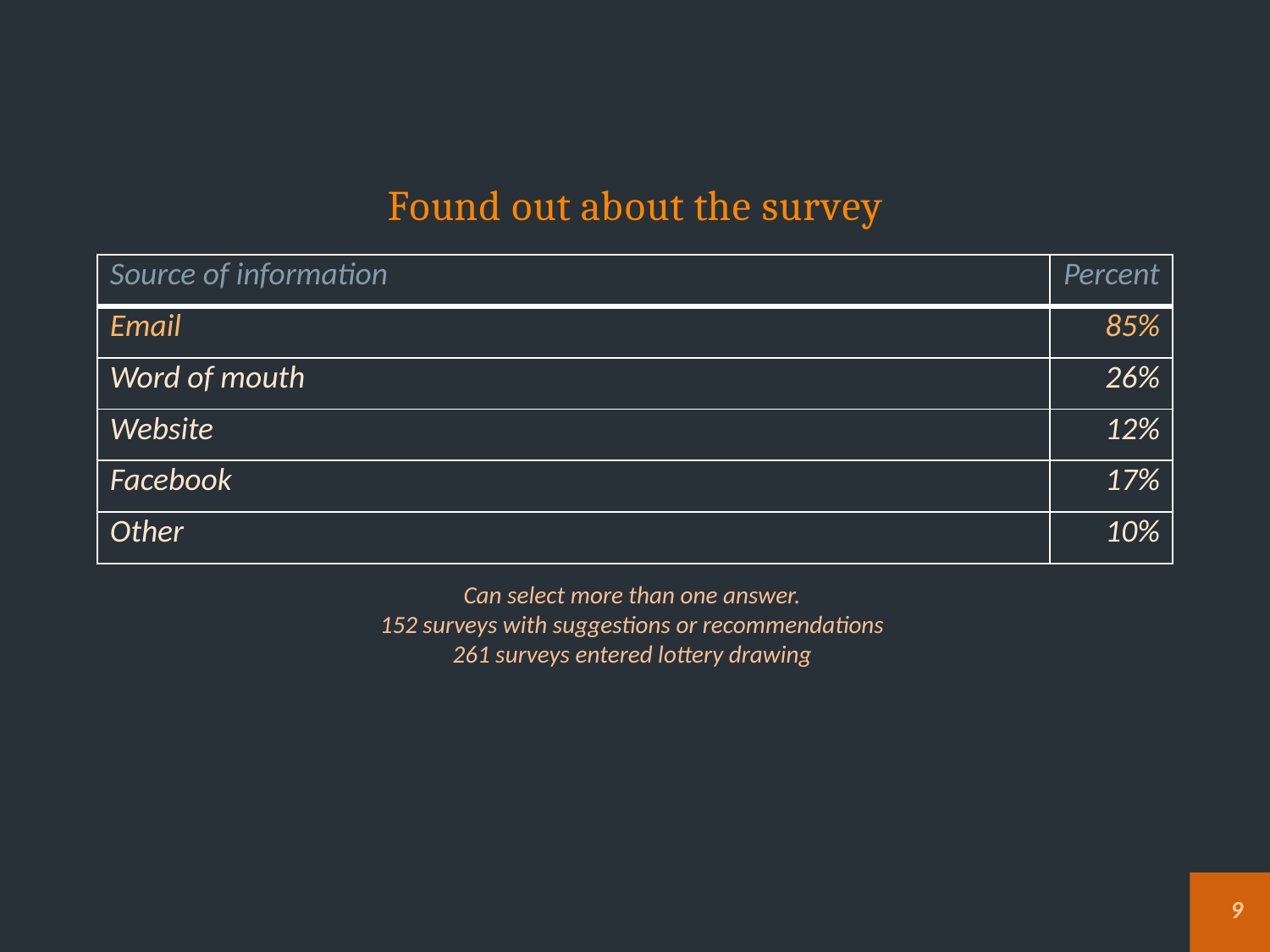

# Found out about the survey
| Source of information | Percent |
| --- | --- |
| Email | 85% |
| Word of mouth | 26% |
| Website | 12% |
| Facebook | 17% |
| Other | 10% |
Can select more than one answer.
152 surveys with suggestions or recommendations
261 surveys entered lottery drawing
9